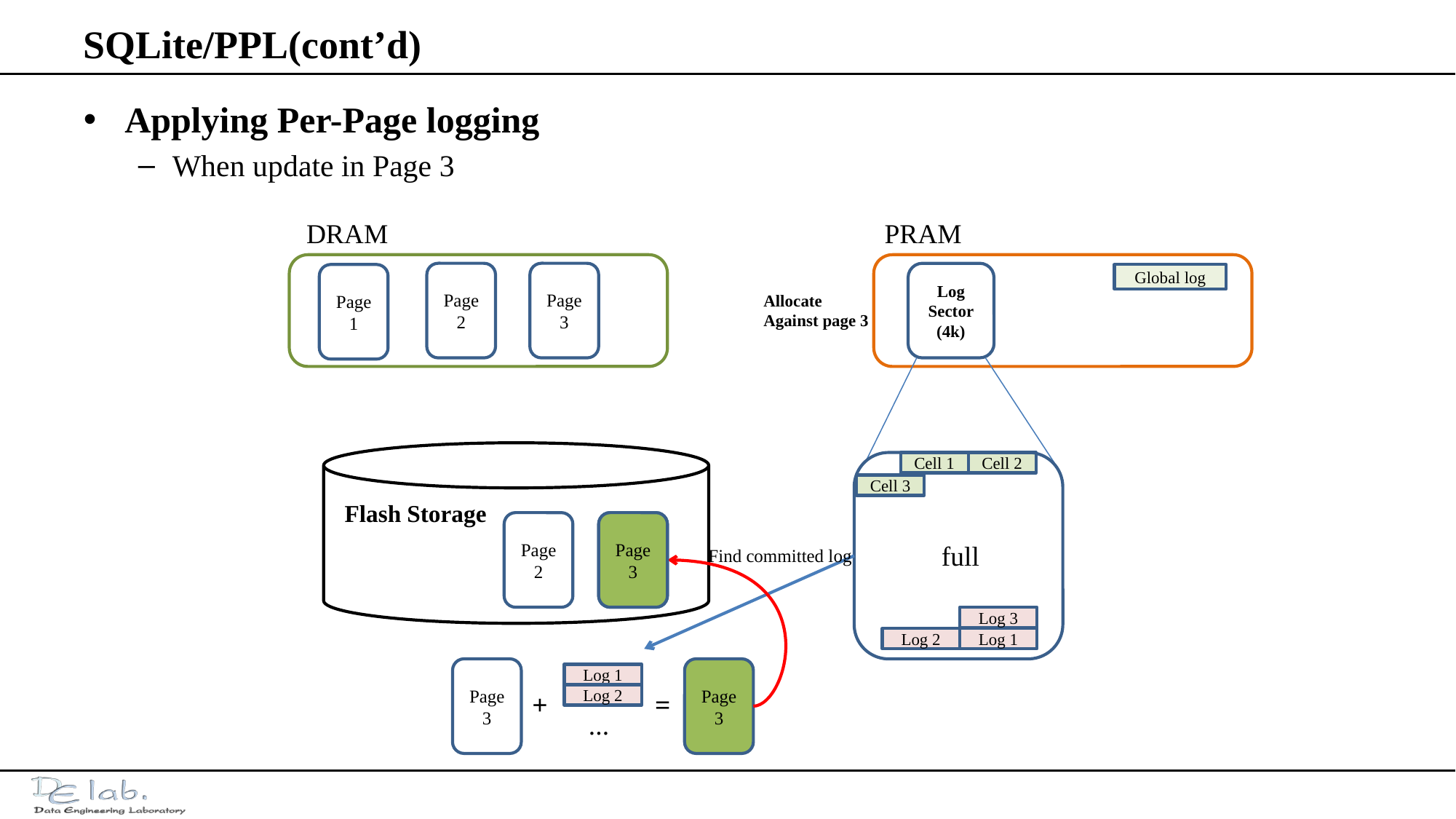

# SQLite/PPL(cont’d)
Applying Per-Page logging
When update in Page 3
DRAM
PRAM

Page 2
Page 3
Log
Sector
(4k)
Page 1
Global log
Allocate
Against page 3

Flash Storage

Cell 1
Cell 2
Cell 3
Page 2
Page 3
Page 3
full
Find committed log
Log 3
Log 2
Log 1
Page 3
Page 3
Log 1
+
=
Log 2
...